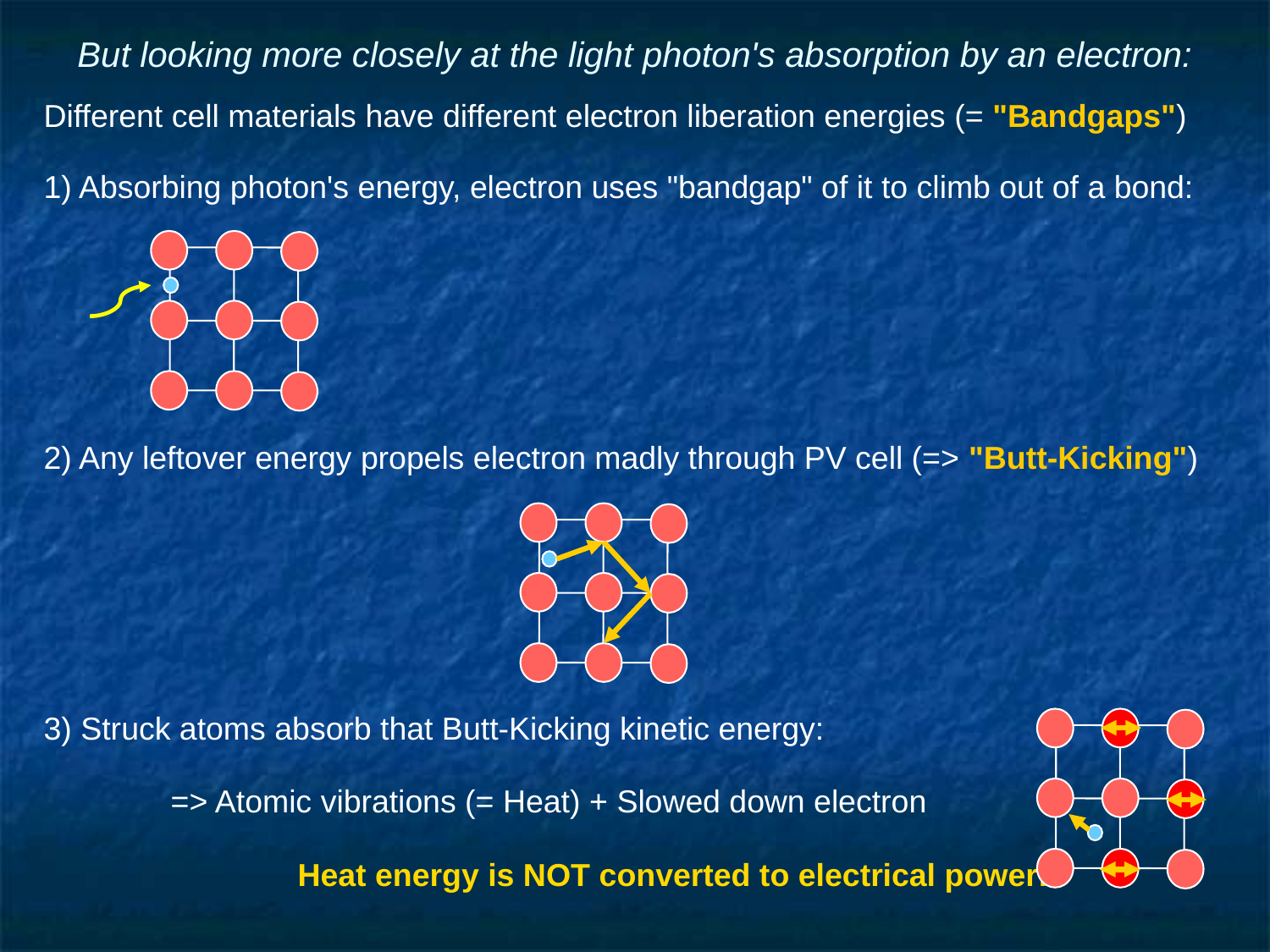

# But looking more closely at the light photon's absorption by an electron:
Different cell materials have different electron liberation energies (= "Bandgaps")

1) Absorbing photon's energy, electron uses "bandgap" of it to climb out of a bond:

2) Any leftover energy propels electron madly through PV cell (=> "Butt-Kicking")

3) Struck atoms absorb that Butt-Kicking kinetic energy:

	=> Atomic vibrations (= Heat) + Slowed down electron

		Heat energy is NOT converted to electrical power!